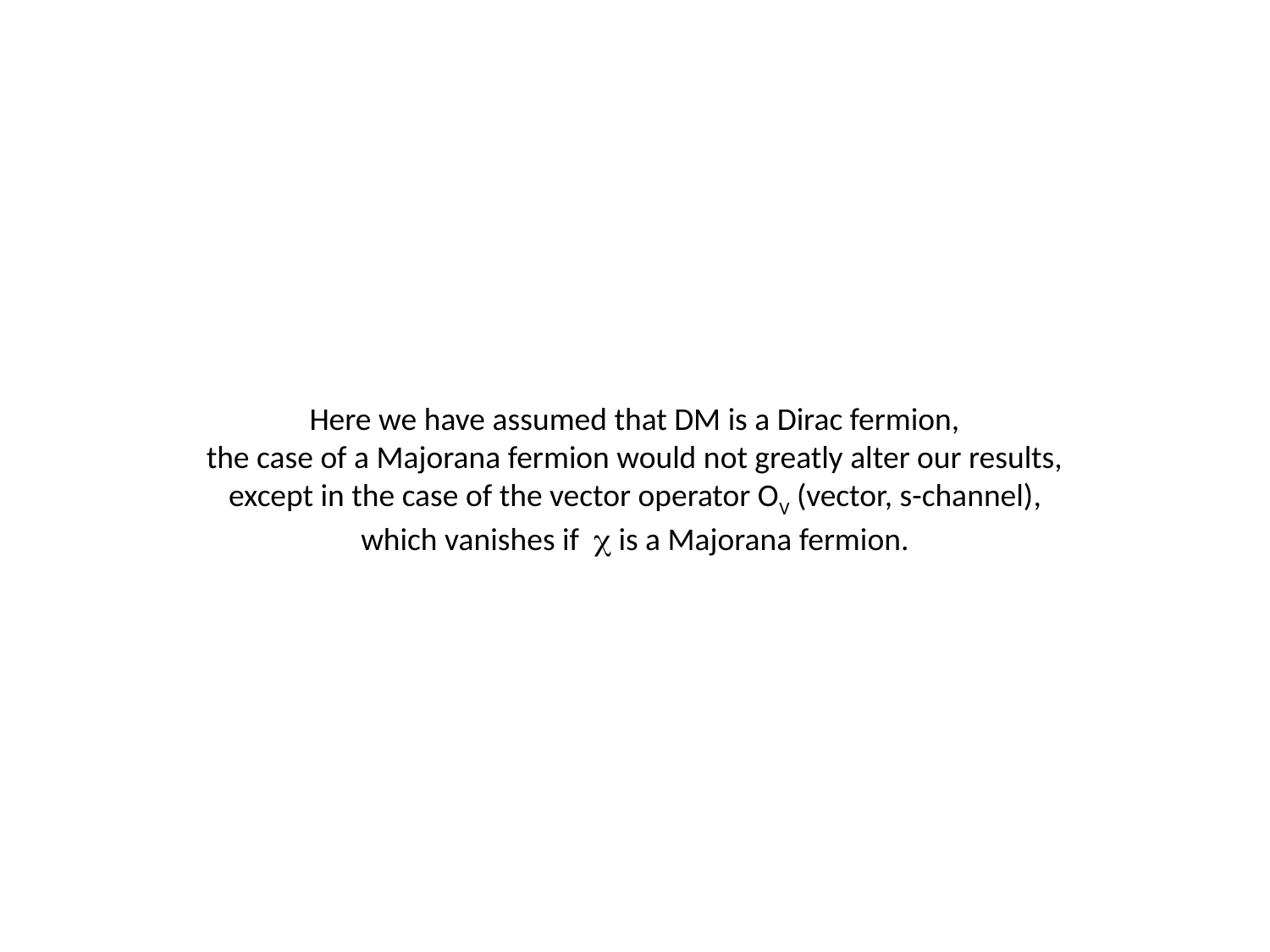

Here we have assumed that DM is a Dirac fermion,
the case of a Majorana fermion would not greatly alter our results,
except in the case of the vector operator OV (vector, s-channel),
which vanishes if  χ is a Majorana fermion.